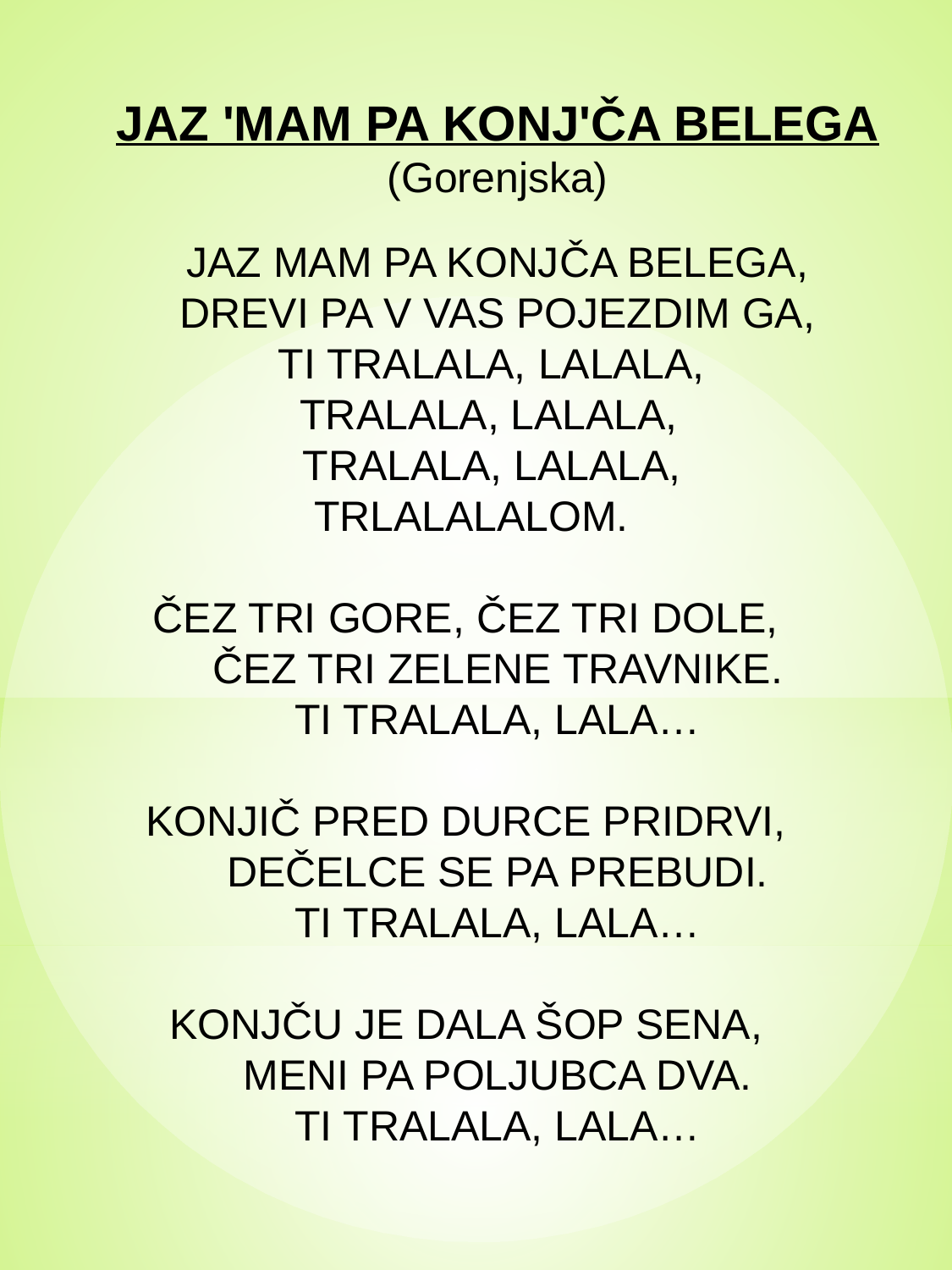

JAZ 'MAM PA KONJ'ČA BELEGA
(Gorenjska)

JAZ MAM PA KONJČA BELEGA,
DREVI PA V VAS POJEZDIM GA,
TI TRALALA, LALALA,
    TRALALA, LALALA,
TRALALA, LALALA,
 TRLALALALOM.
ČEZ TRI GORE, ČEZ TRI DOLE,
ČEZ TRI ZELENE TRAVNIKE.
TI TRALALA, LALA…
KONJIČ PRED DURCE PRIDRVI,
DEČELCE SE PA PREBUDI.
TI TRALALA, LALA…
KONJČU JE DALA ŠOP SENA,
MENI PA POLJUBCA DVA.
TI TRALALA, LALA…